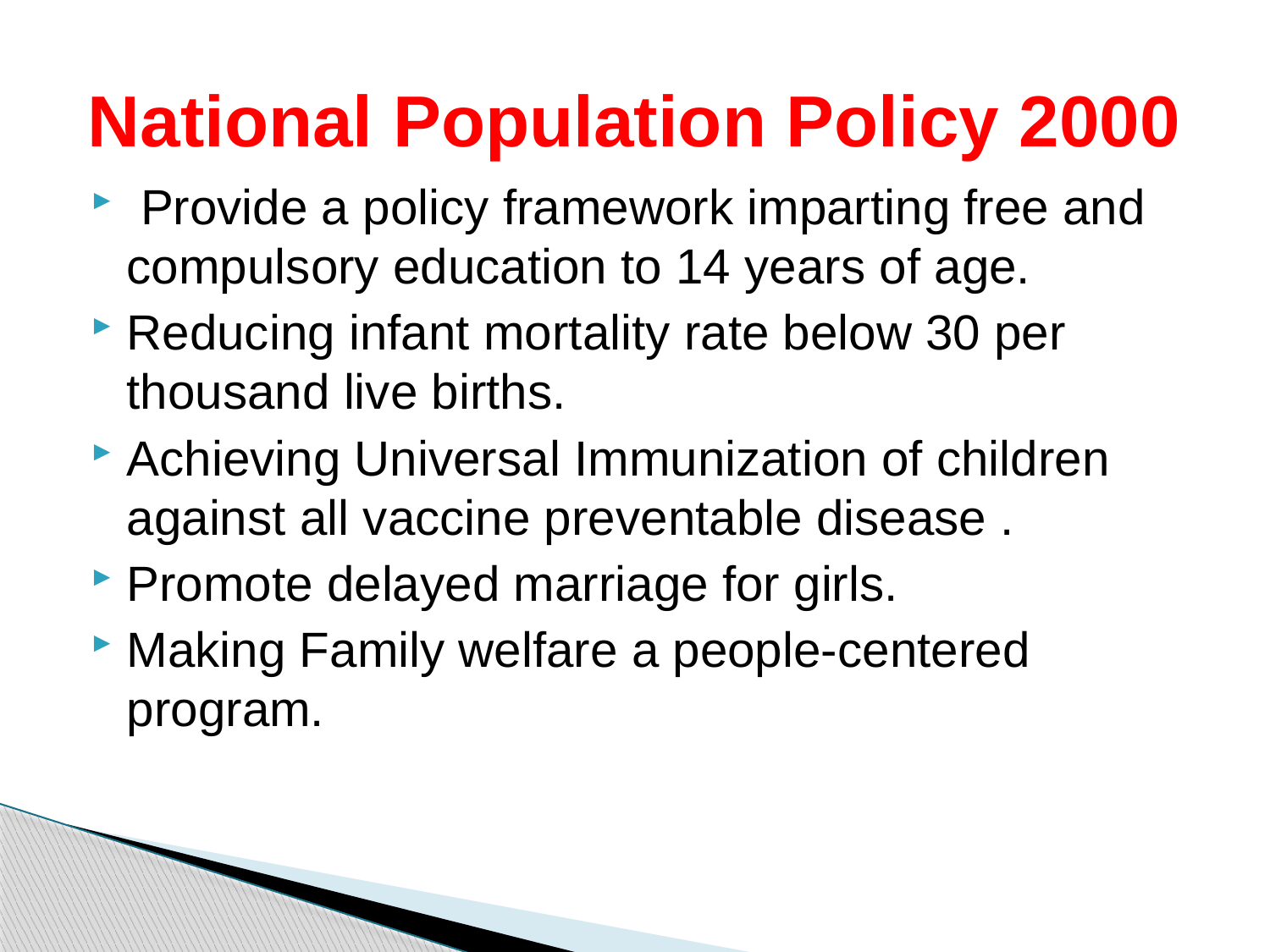

# National Population Policy 2000
 Provide a policy framework imparting free and compulsory education to 14 years of age.
Reducing infant mortality rate below 30 per thousand live births.
Achieving Universal Immunization of children against all vaccine preventable disease .
Promote delayed marriage for girls.
Making Family welfare a people-centered  program.